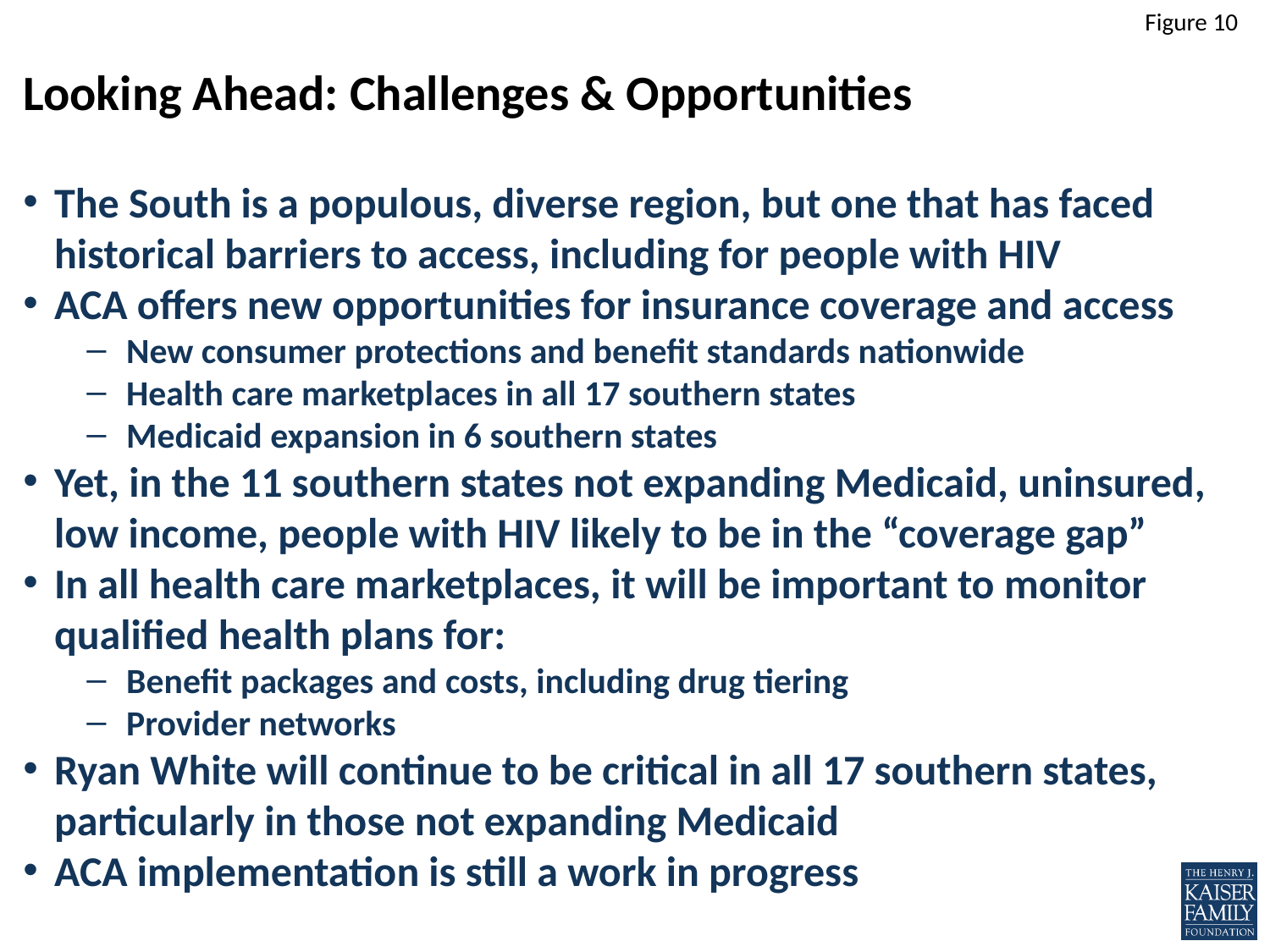

# Looking Ahead: Challenges & Opportunities
The South is a populous, diverse region, but one that has faced historical barriers to access, including for people with HIV
ACA offers new opportunities for insurance coverage and access
New consumer protections and benefit standards nationwide
Health care marketplaces in all 17 southern states
Medicaid expansion in 6 southern states
Yet, in the 11 southern states not expanding Medicaid, uninsured, low income, people with HIV likely to be in the “coverage gap”
In all health care marketplaces, it will be important to monitor qualified health plans for:
Benefit packages and costs, including drug tiering
Provider networks
Ryan White will continue to be critical in all 17 southern states, particularly in those not expanding Medicaid
ACA implementation is still a work in progress

100%
82%
Leading role
Major role, but not leading